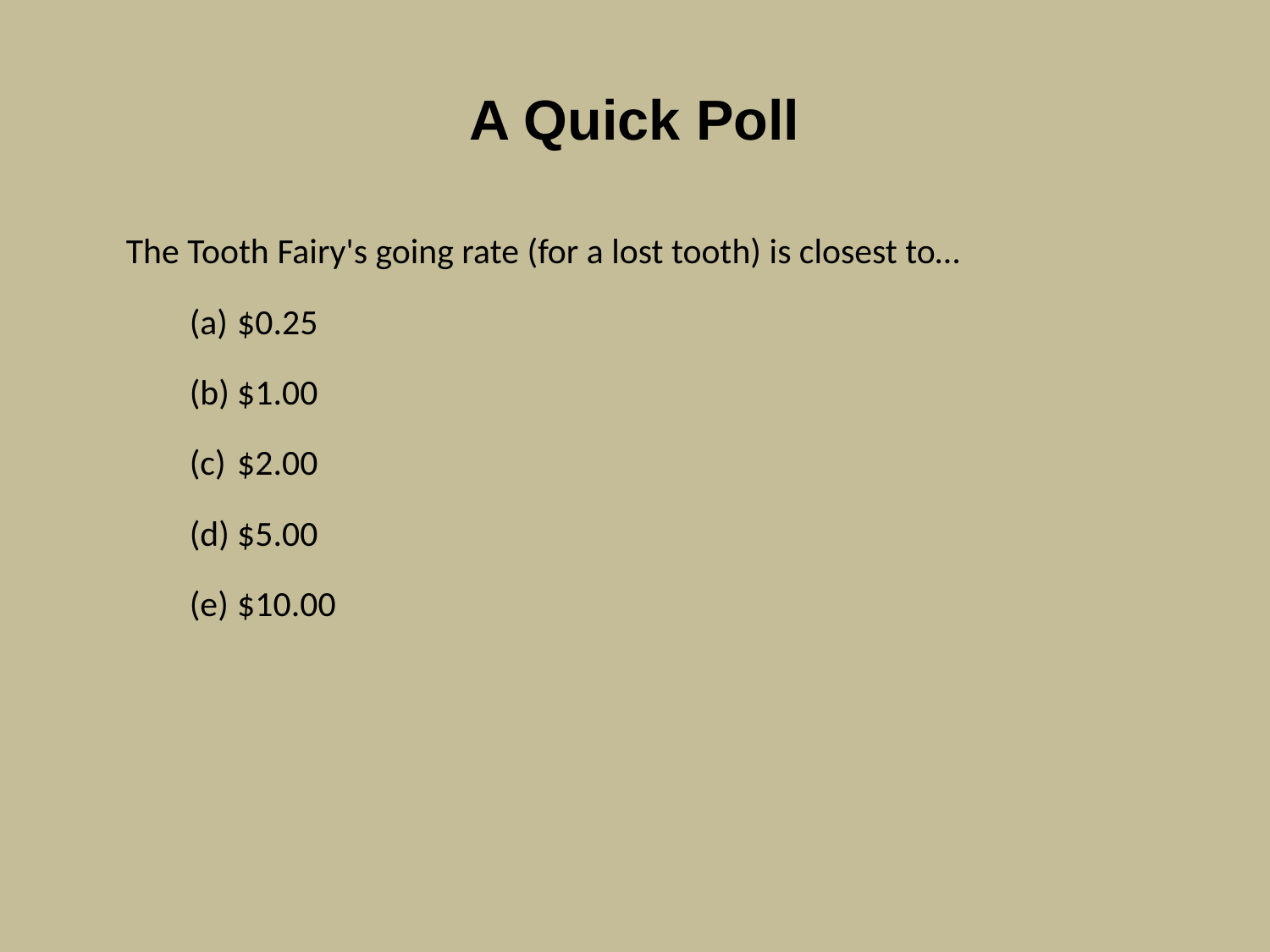

# A Quick Poll
The Tooth Fairy's going rate (for a lost tooth) is closest to…
$0.25
$1.00
$2.00
$5.00
$10.00